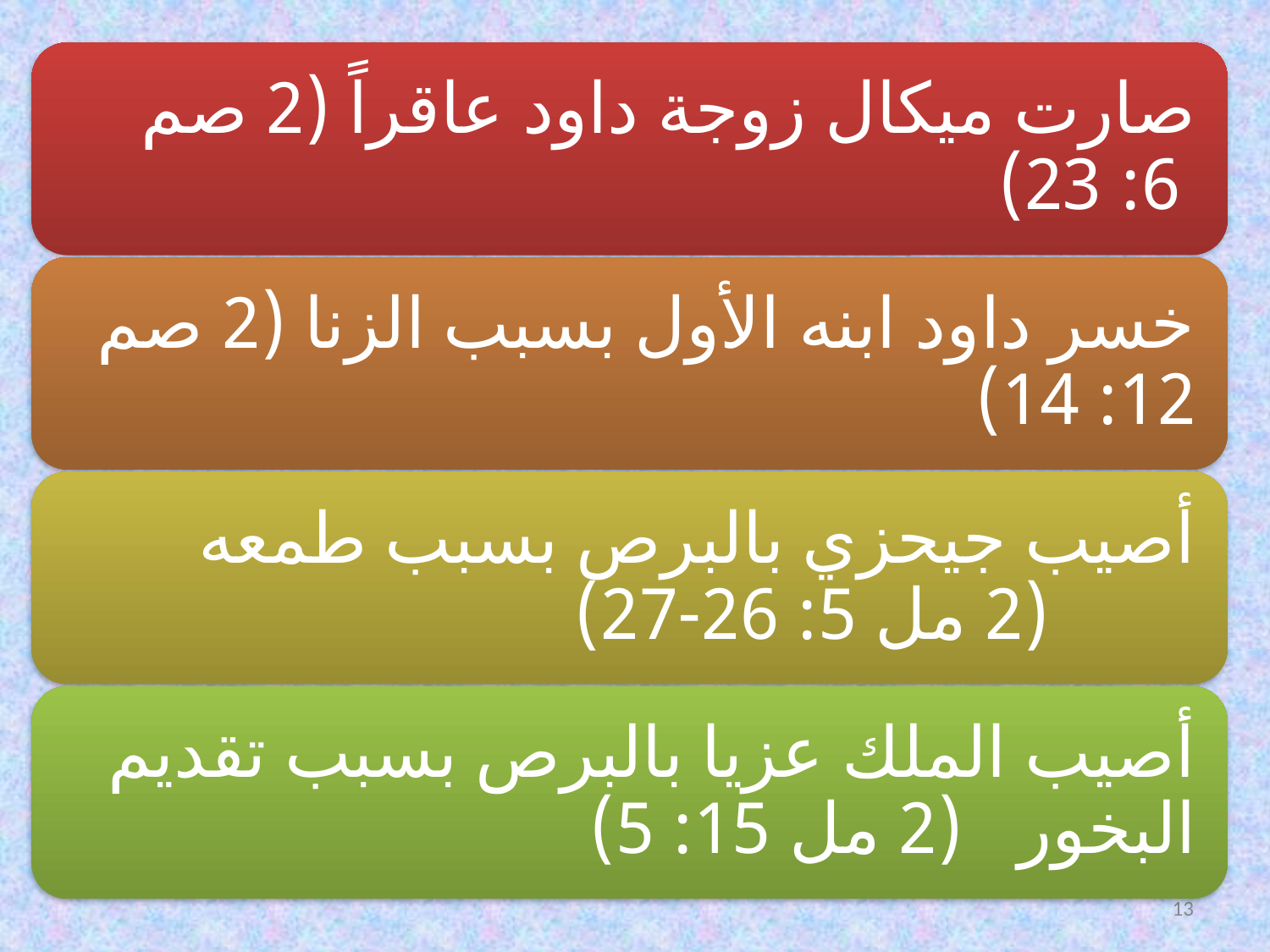

صارت ميكال زوجة داود عاقراً (2 صم 6: 23)
خسر داود ابنه الأول بسبب الزنا (2 صم 12: 14)
أصيب جيحزي بالبرص بسبب طمعه               (2 مل 5: 26-27)
أصيب الملك عزيا بالبرص بسبب تقديم البخور   (2 مل 15: 5)
13